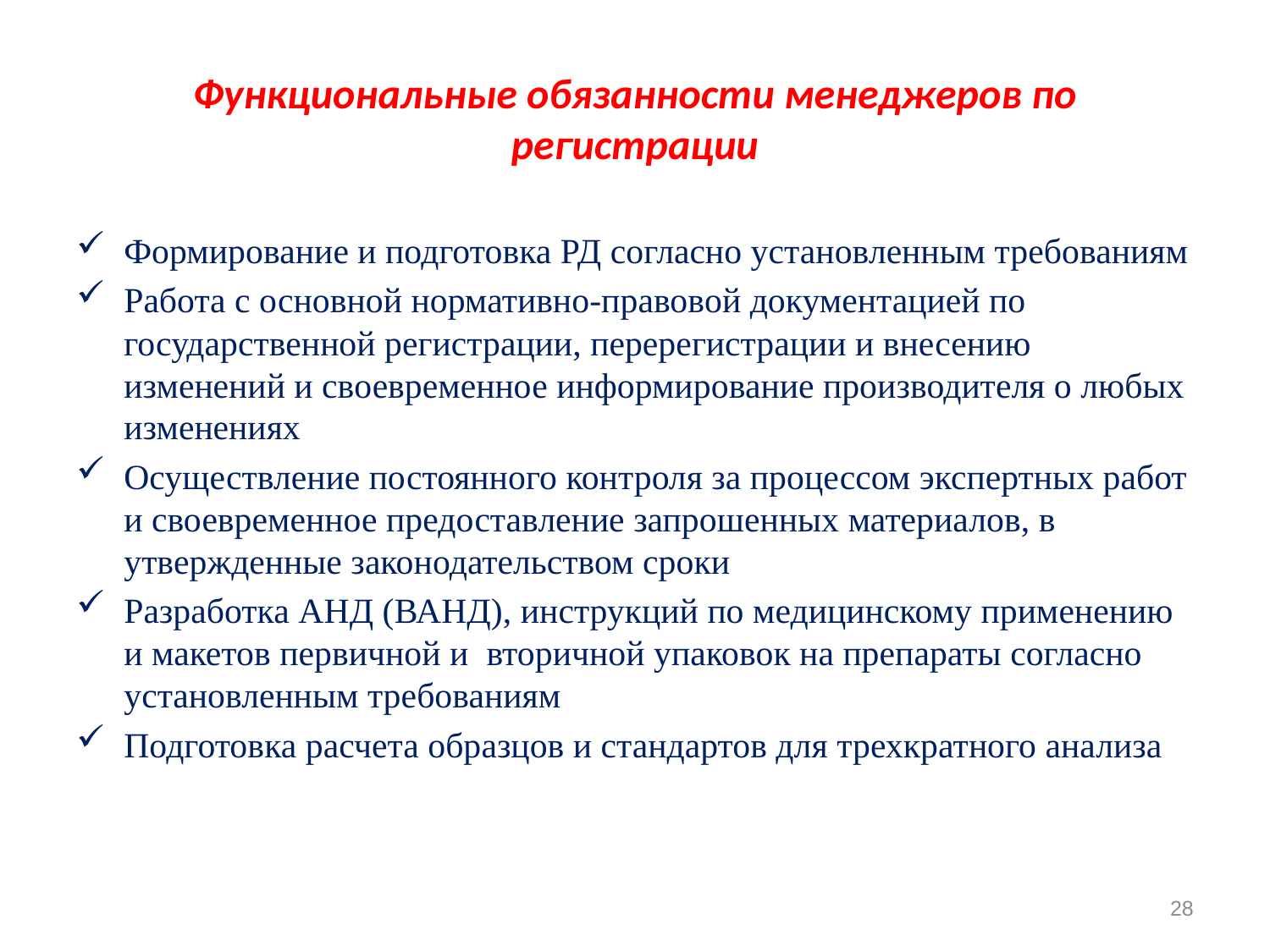

# Функциональные обязанности менеджеров по регистрации
Формирование и подготовка РД согласно установленным требованиям
Работа с основной нормативно-правовой документацией по государственной регистрации, перерегистрации и внесению изменений и своевременное информирование производителя о любых изменениях
Осуществление постоянного контроля за процессом экспертных работ и своевременное предоставление запрошенных материалов, в утвержденные законодательством сроки
Разработка АНД (ВАНД), инструкций по медицинскому применению и макетов первичной и  вторичной упаковок на препараты согласно установленным требованиям
Подготовка расчета образцов и стандартов для трехкратного анализа

28